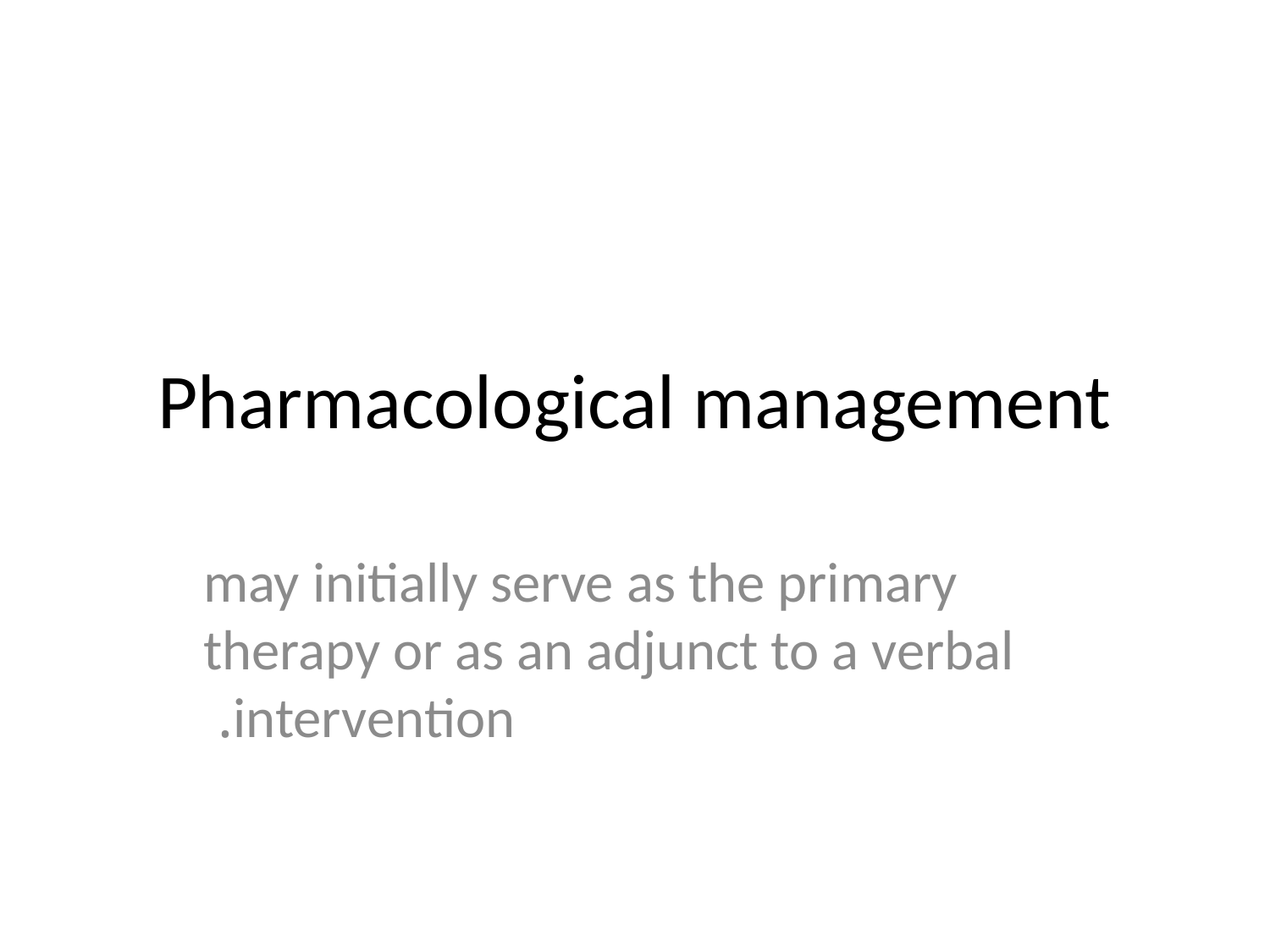

# Pharmacological management
 may initially serve as the primary therapy or as an adjunct to a verbal intervention.